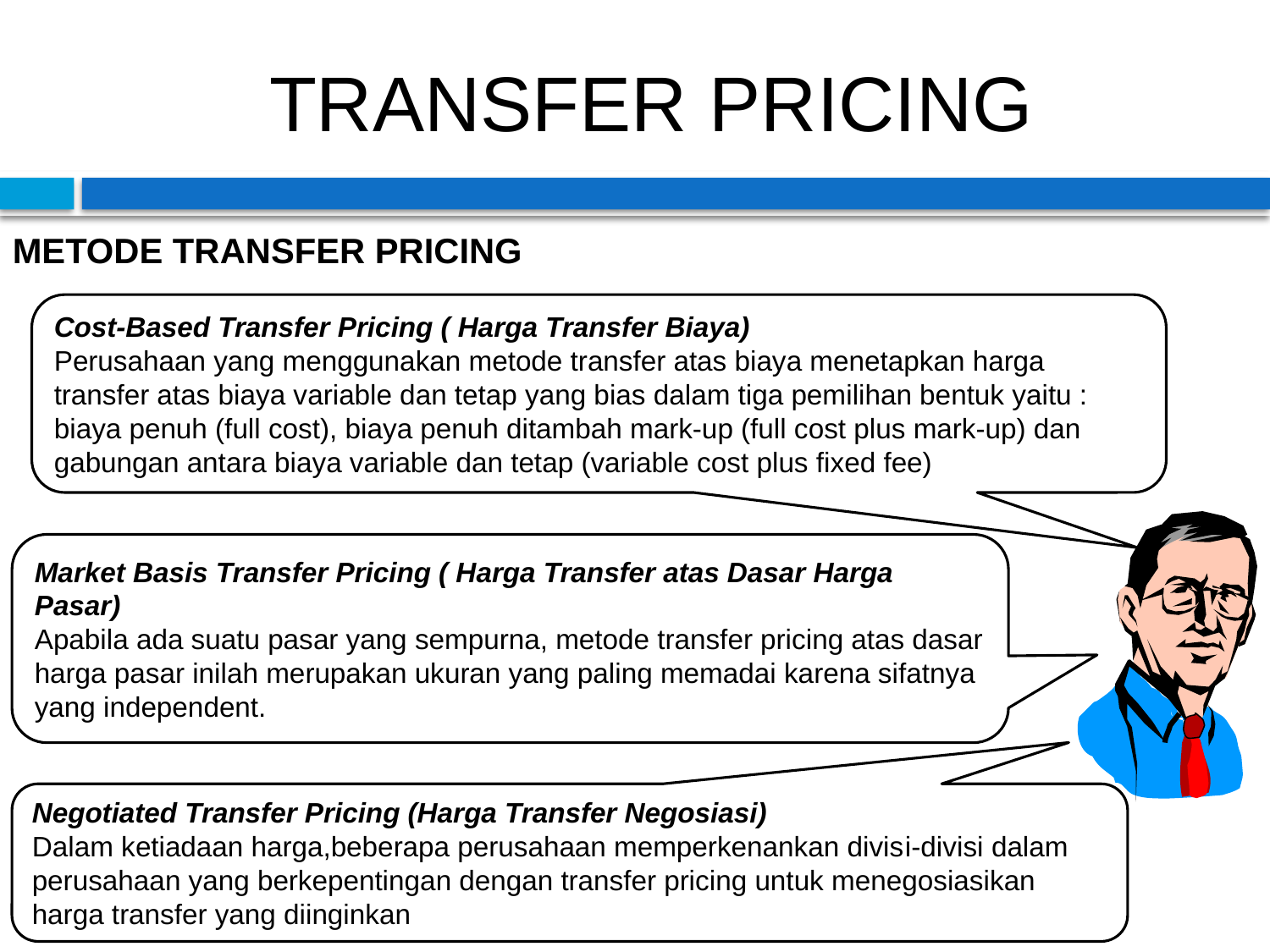

# TRANSFER PRICING
METODE TRANSFER PRICING

Cost-Based Transfer Pricing ( Harga Transfer Biaya)
Perusahaan yang menggunakan metode transfer atas biaya menetapkan harga transfer atas biaya variable dan tetap yang bias dalam tiga pemilihan bentuk yaitu : biaya penuh (full cost), biaya penuh ditambah mark-up (full cost plus mark-up) dan gabungan antara biaya variable dan tetap (variable cost plus fixed fee)

Market Basis Transfer Pricing ( Harga Transfer atas Dasar Harga Pasar)
Apabila ada suatu pasar yang sempurna, metode transfer pricing atas dasar harga pasar inilah merupakan ukuran yang paling memadai karena sifatnya yang independent.
Negotiated Transfer Pricing (Harga Transfer Negosiasi)
Dalam ketiadaan harga,beberapa perusahaan memperkenankan divisi-divisi dalam perusahaan yang berkepentingan dengan transfer pricing untuk menegosiasikan harga transfer yang diinginkan